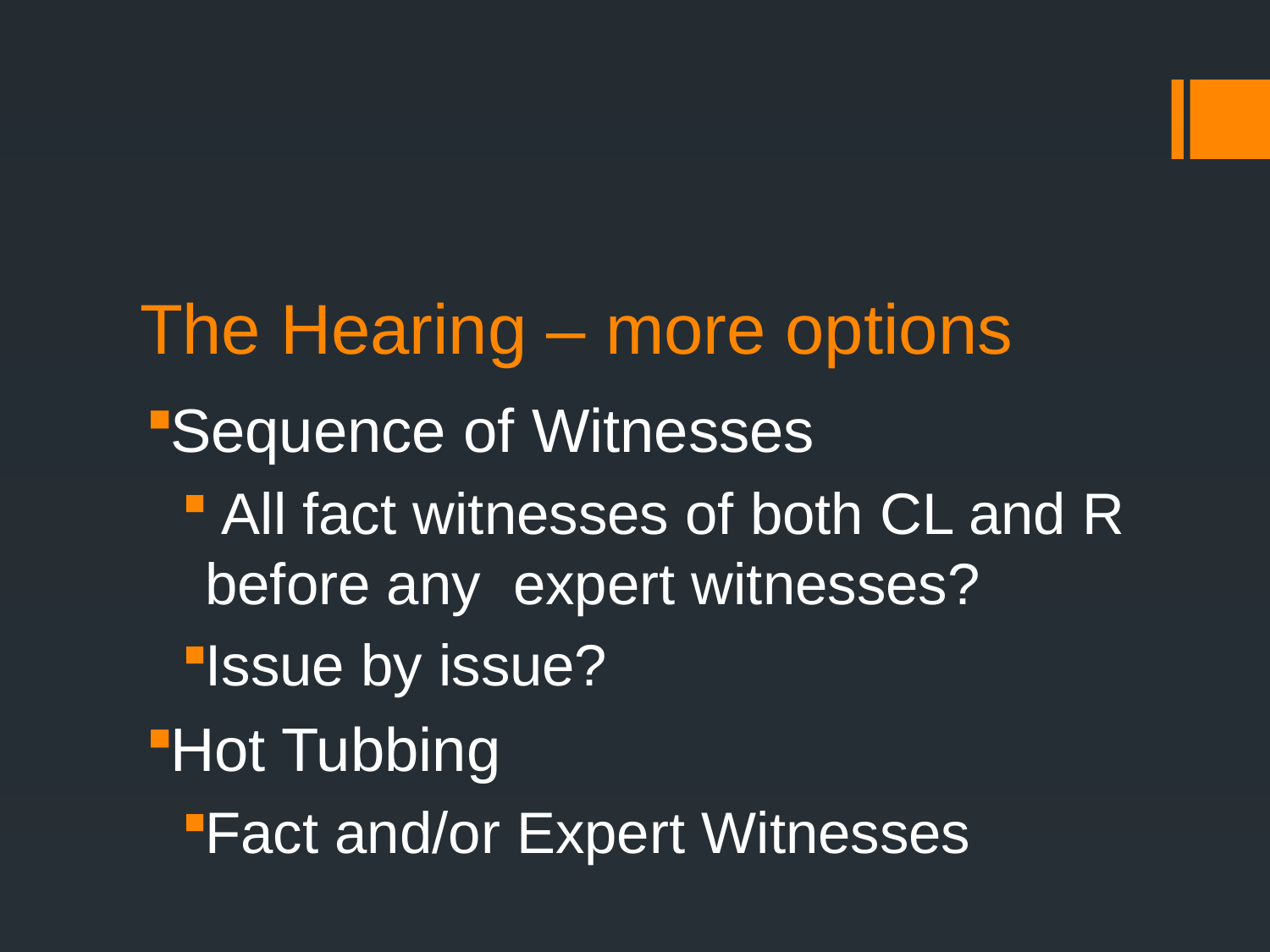

# The Hearing – more options
Sequence of Witnesses
 All fact witnesses of both CL and R before any  expert witnesses?
Issue by issue?
Hot Tubbing
Fact and/or Expert Witnesses